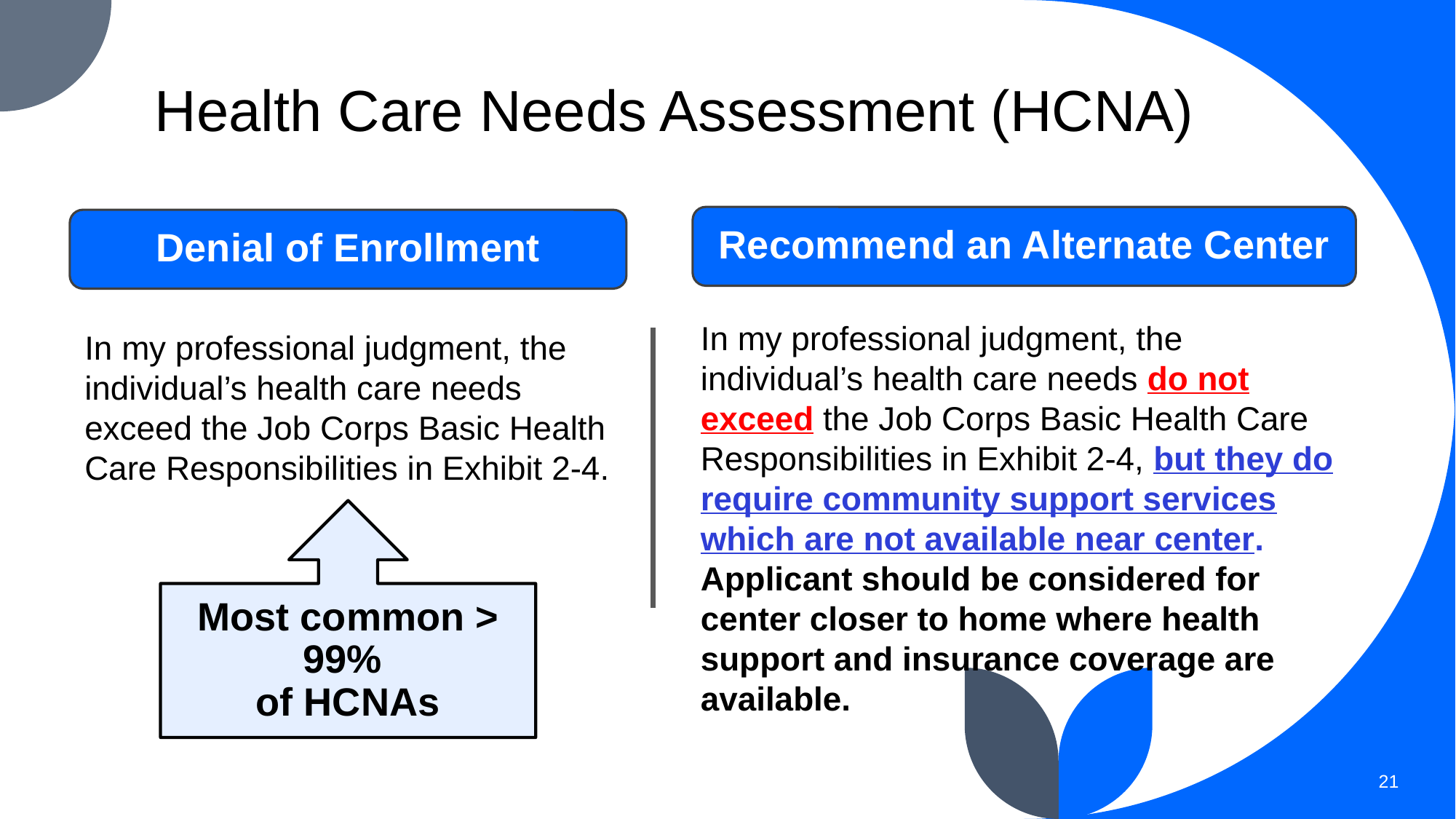

# Health Care Needs Assessment (HCNA)
Recommend an Alternate Center
Denial of Enrollment
In my professional judgment, the individual’s health care needs do not exceed the Job Corps Basic Health Care Responsibilities in Exhibit 2-4, but they do require community support services which are not available near center. Applicant should be considered for center closer to home where health support and insurance coverage are available.
In my professional judgment, the individual’s health care needs exceed the Job Corps Basic Health Care Responsibilities in Exhibit 2-4.

Most common > 99%
of HCNAs
21